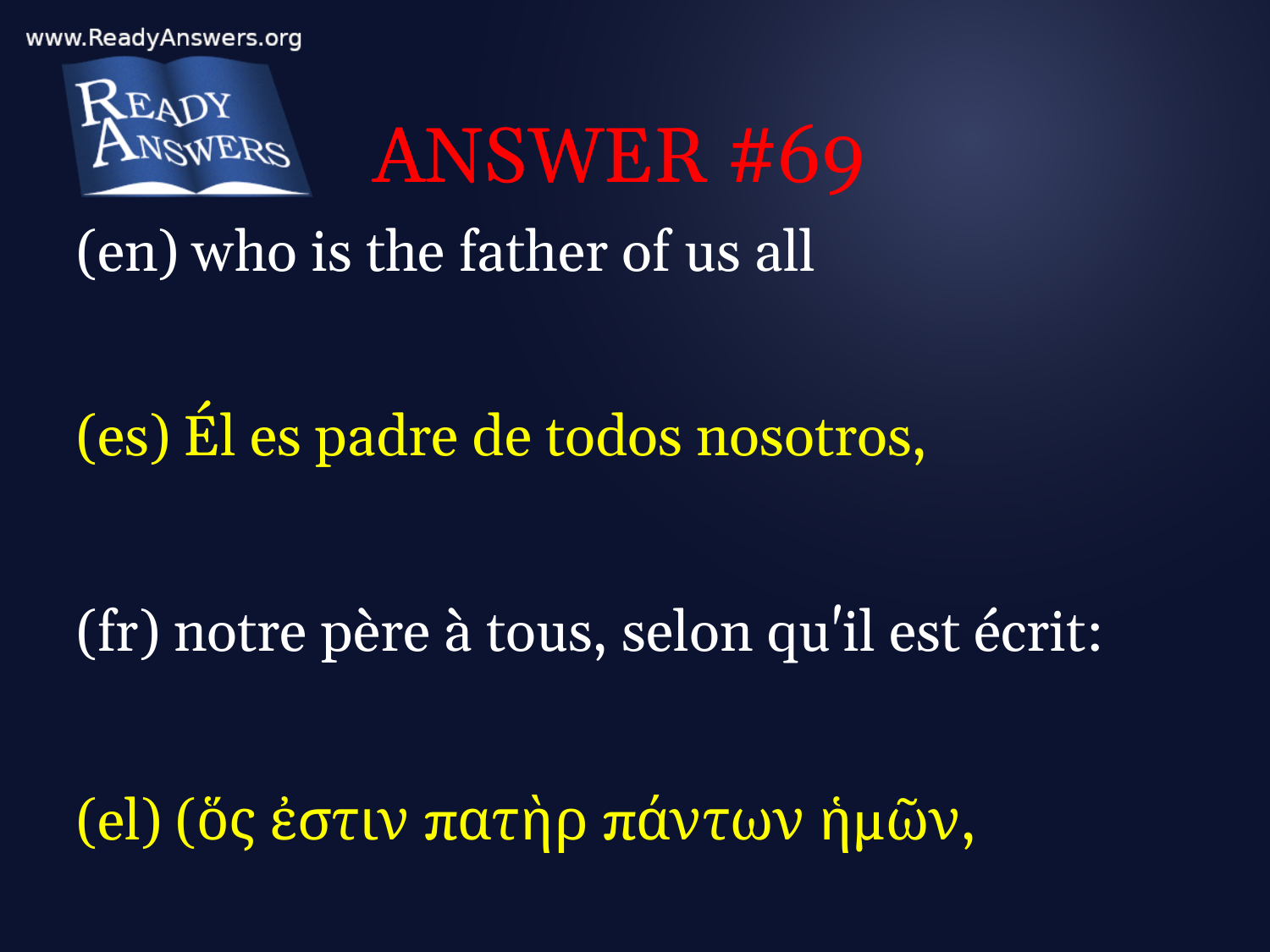

# ANSWER #69
(en) who is the father of us all
(es) Él es padre de todos nosotros,
(fr) notre père à tous, selon qu'il est écrit:
(el) (ὅς ἐστιν πατὴρ πάντων ἡμῶν,